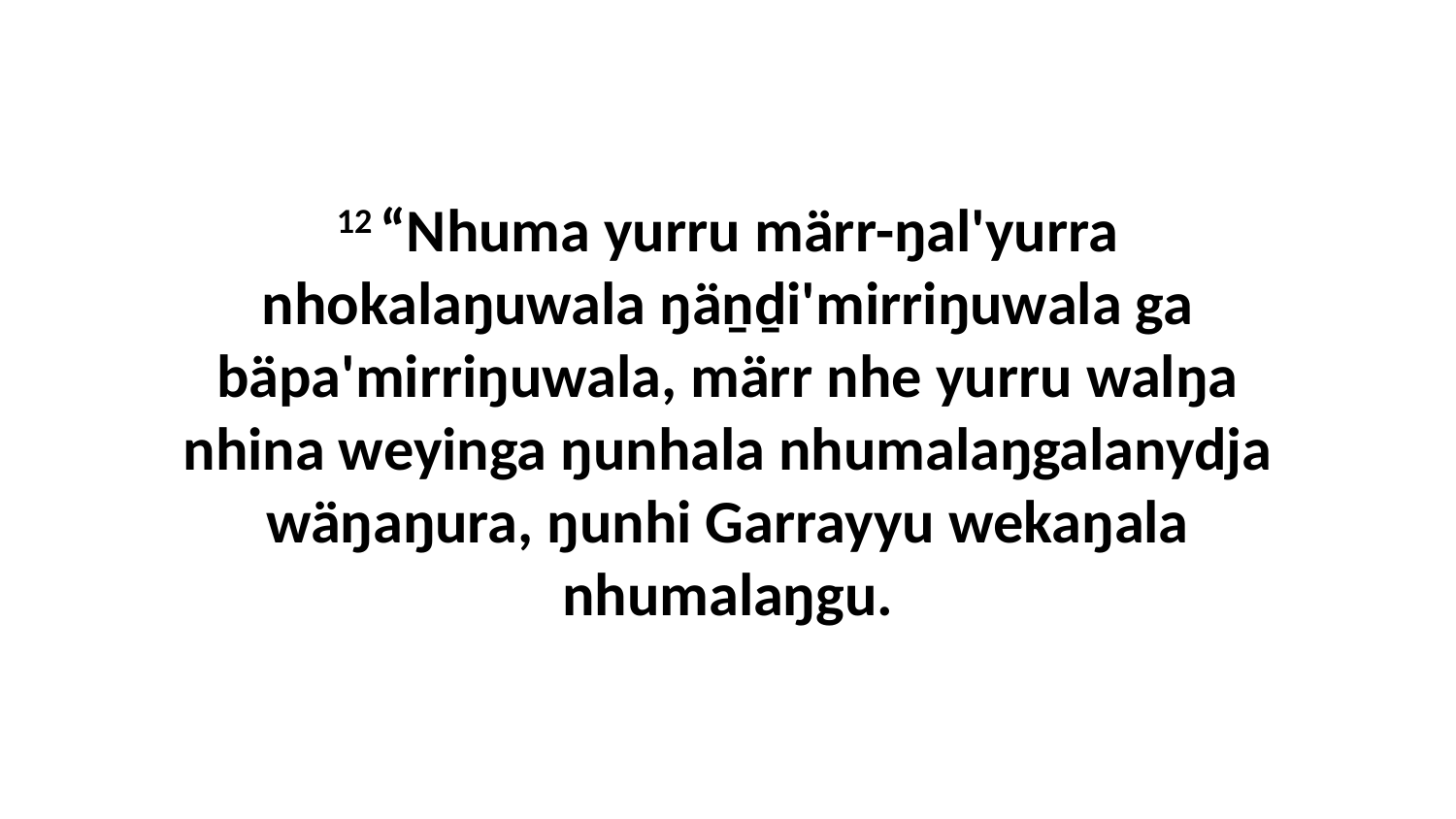

12 “Nhuma yurru märr-ŋal'yurra nhokalaŋuwala ŋäṉḏi'mirriŋuwala ga bäpa'mirriŋuwala, märr nhe yurru walŋa nhina weyinga ŋunhala nhumalaŋgalanydja wäŋaŋura, ŋunhi Garrayyu wekaŋala nhumalaŋgu.